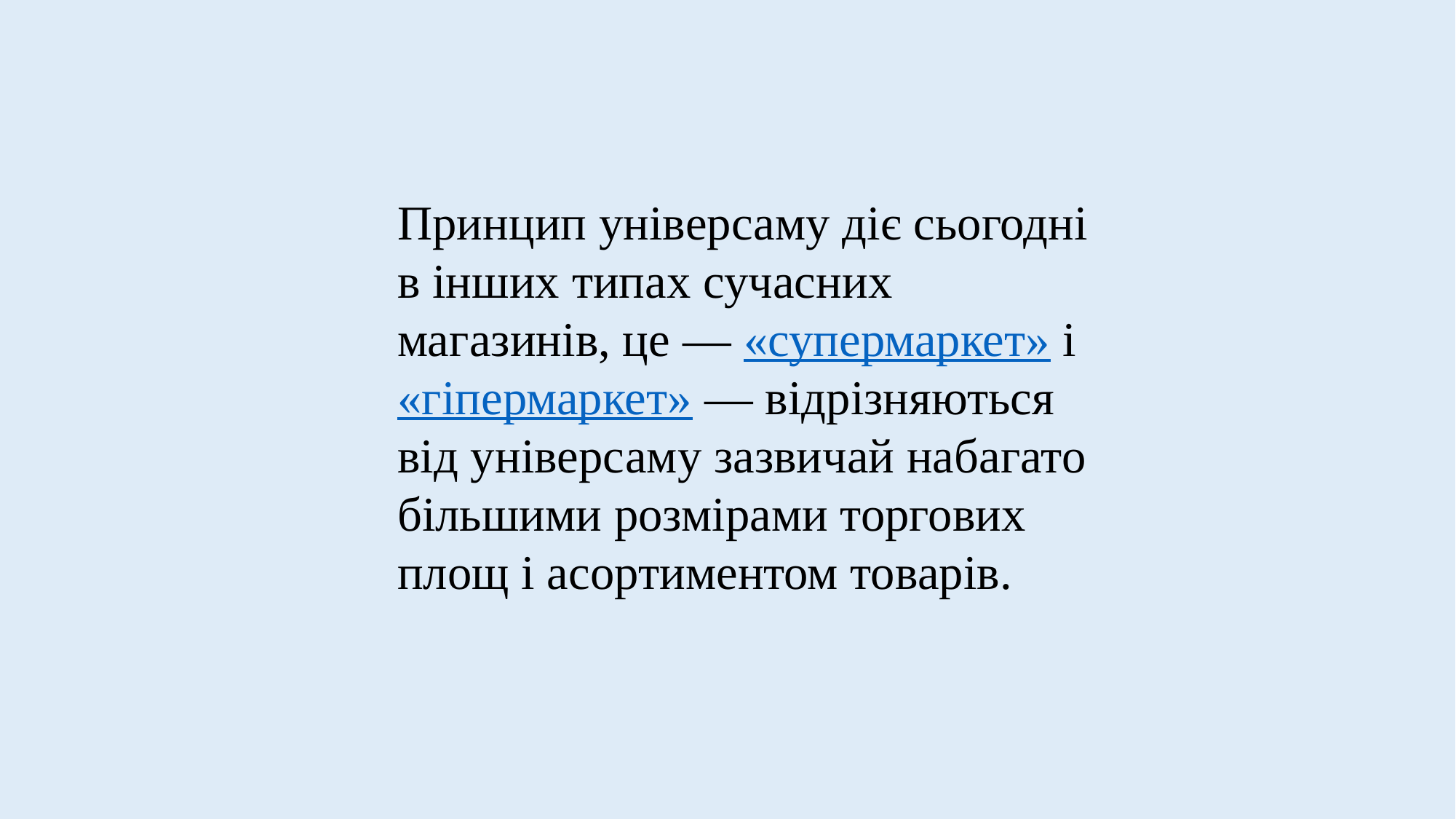

Принцип універсаму діє сьогодні в інших типах сучасних магазинів, це — «супермаркет» і «гіпермаркет» — відрізняються від універсаму зазвичай набагато більшими розмірами торгових площ і асортиментом товарів.